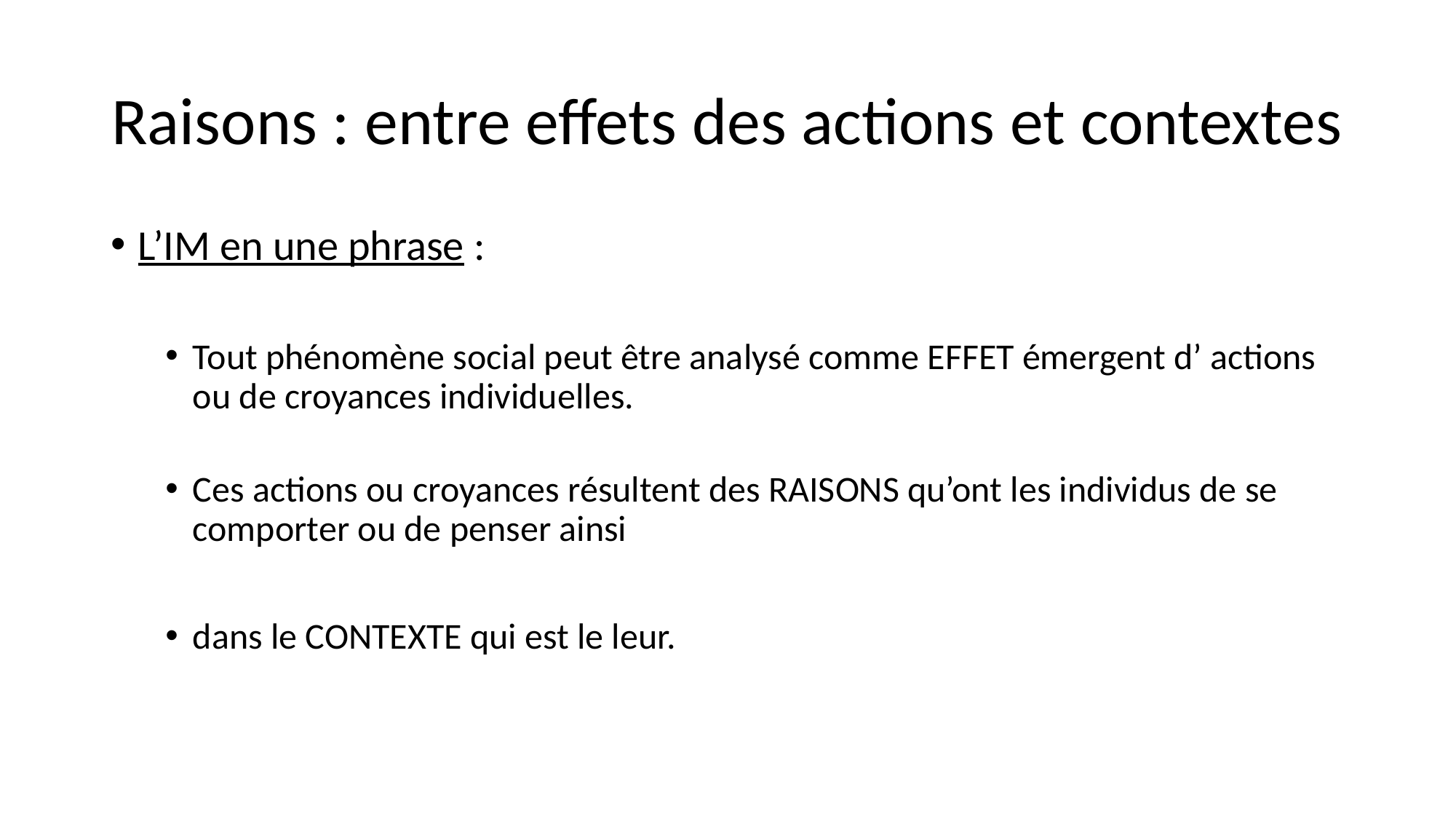

# Raisons : entre effets des actions et contextes
L’IM en une phrase :

Tout phénomène social peut être analysé comme EFFET émergent d’ actions ou de croyances individuelles.

Ces actions ou croyances résultent des RAISONS qu’ont les individus de se comporter ou de penser ainsi

dans le CONTEXTE qui est le leur.